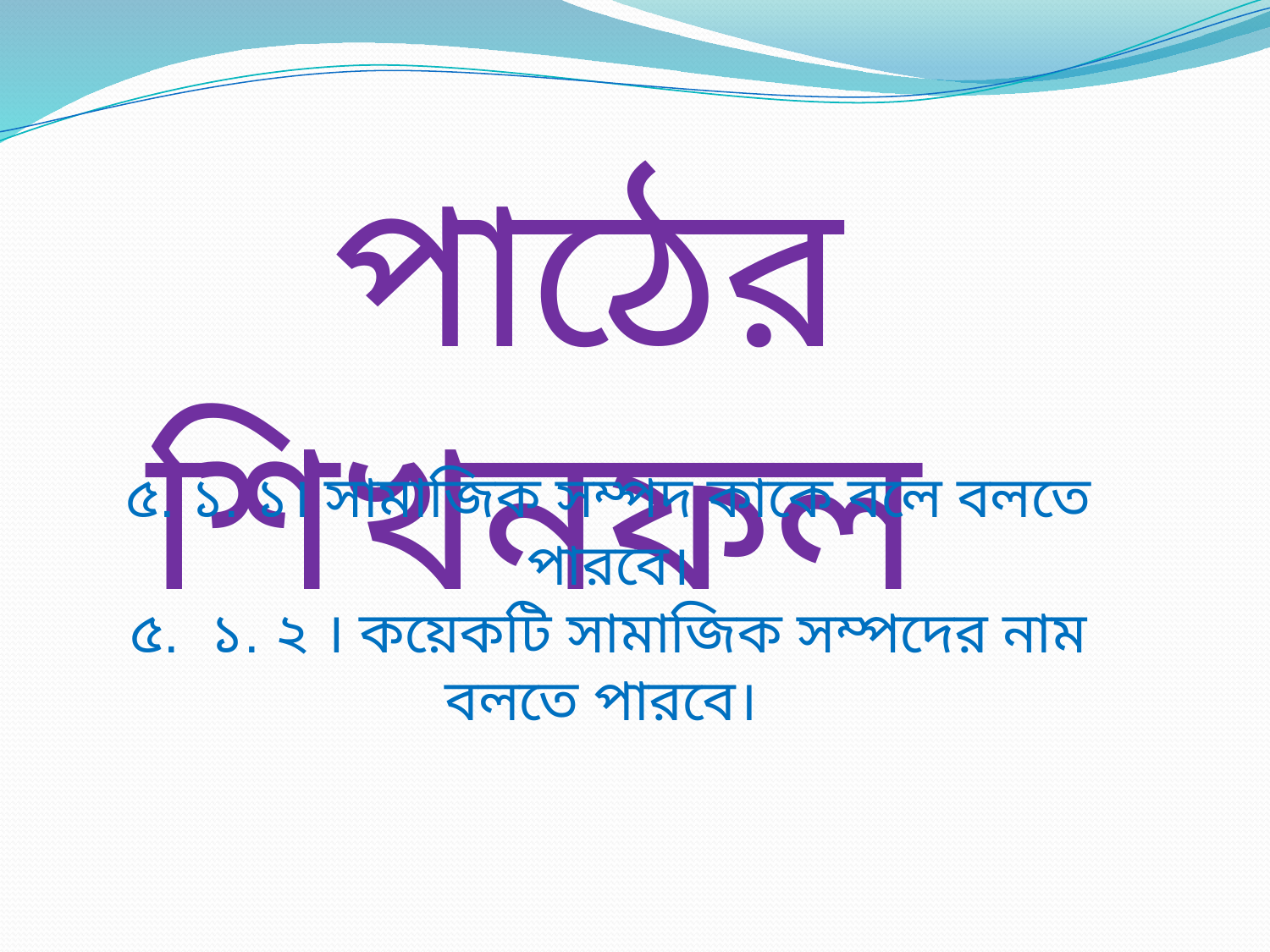

পাঠের শিখনফল
৫. ১. ১। সামাজিক সম্পদ কাকে বলে বলতে পারবে।
৫.  ১. ২ । কয়েকটি সামাজিক সম্পদের নাম বলতে পারবে।